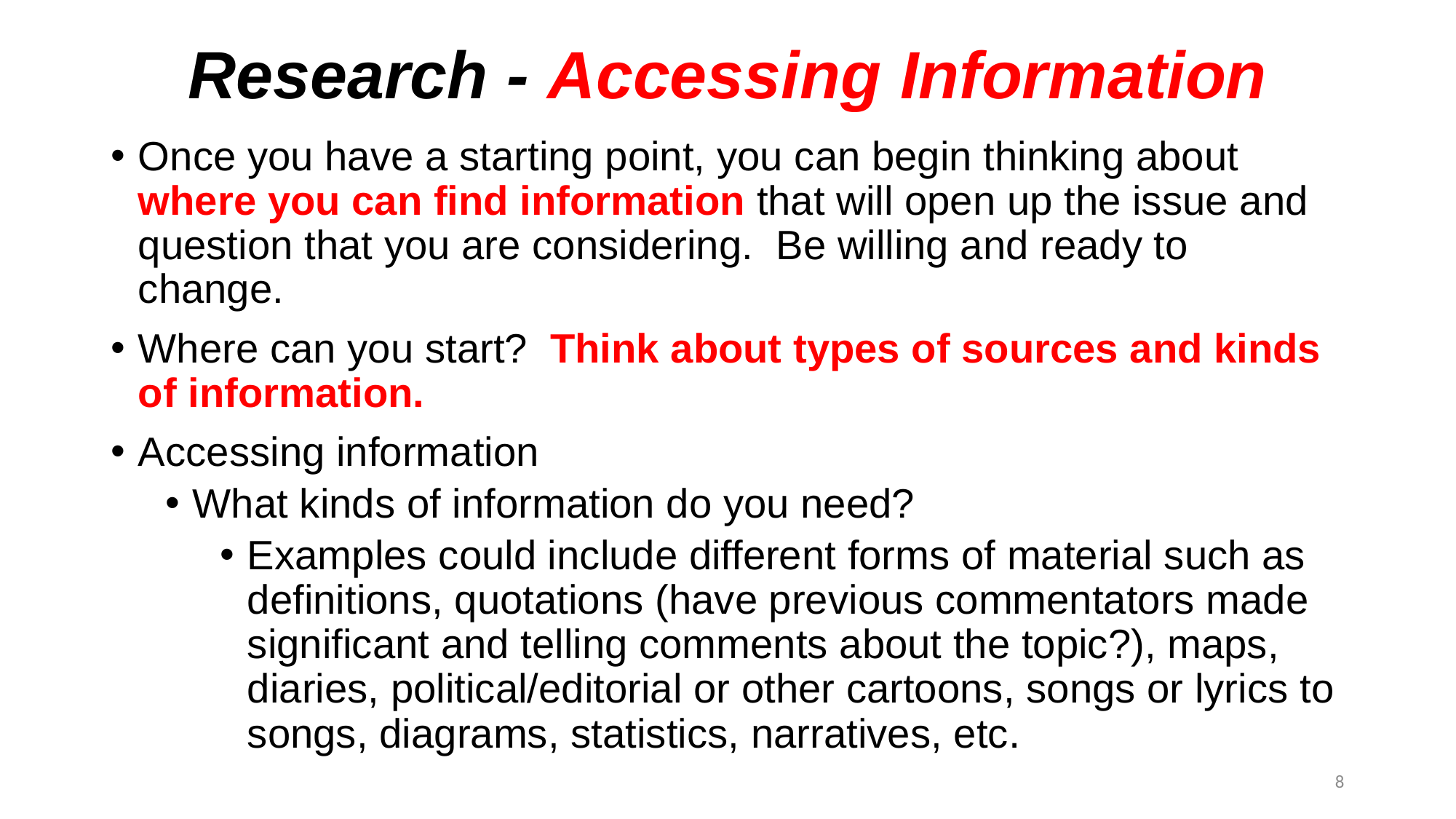

# Research - Accessing Information
Once you have a starting point, you can begin thinking about where you can find information that will open up the issue and question that you are considering.  Be willing and ready to change.
Where can you start?  Think about types of sources and kinds of information.
Accessing information
What kinds of information do you need?
Examples could include different forms of material such as definitions, quotations (have previous commentators made significant and telling comments about the topic?), maps, diaries, political/editorial or other cartoons, songs or lyrics to songs, diagrams, statistics, narratives, etc.
8